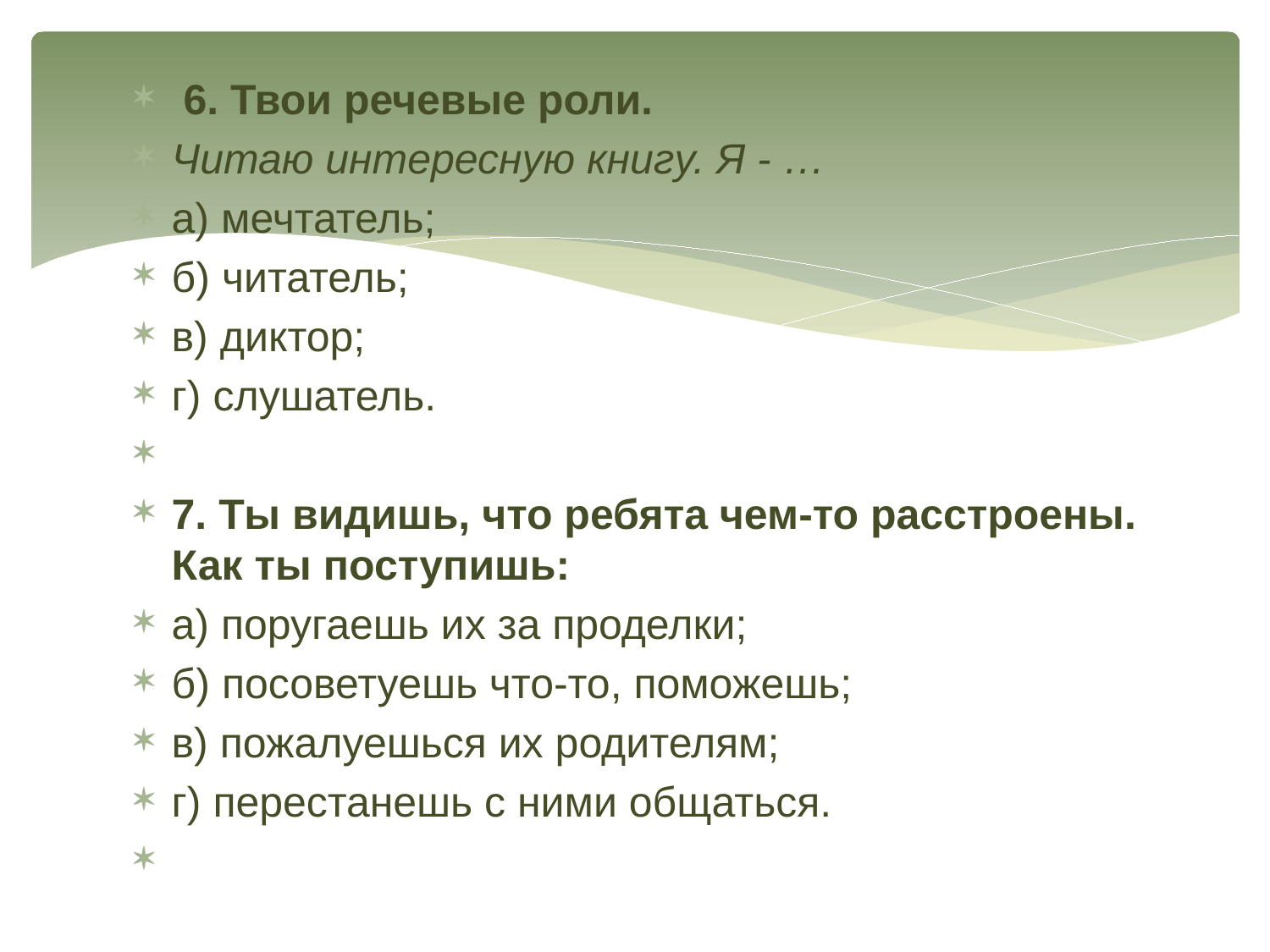

6. Твои речевые роли.
Читаю интересную книгу. Я - …
а) мечтатель;
б) читатель;
в) диктор;
г) слушатель.

7. Ты видишь, что ребята чем-то расстроены. Как ты поступишь:
а) поругаешь их за проделки;
б) посоветуешь что-то, поможешь;
в) пожалуешься их родителям;
г) перестанешь с ними общаться.